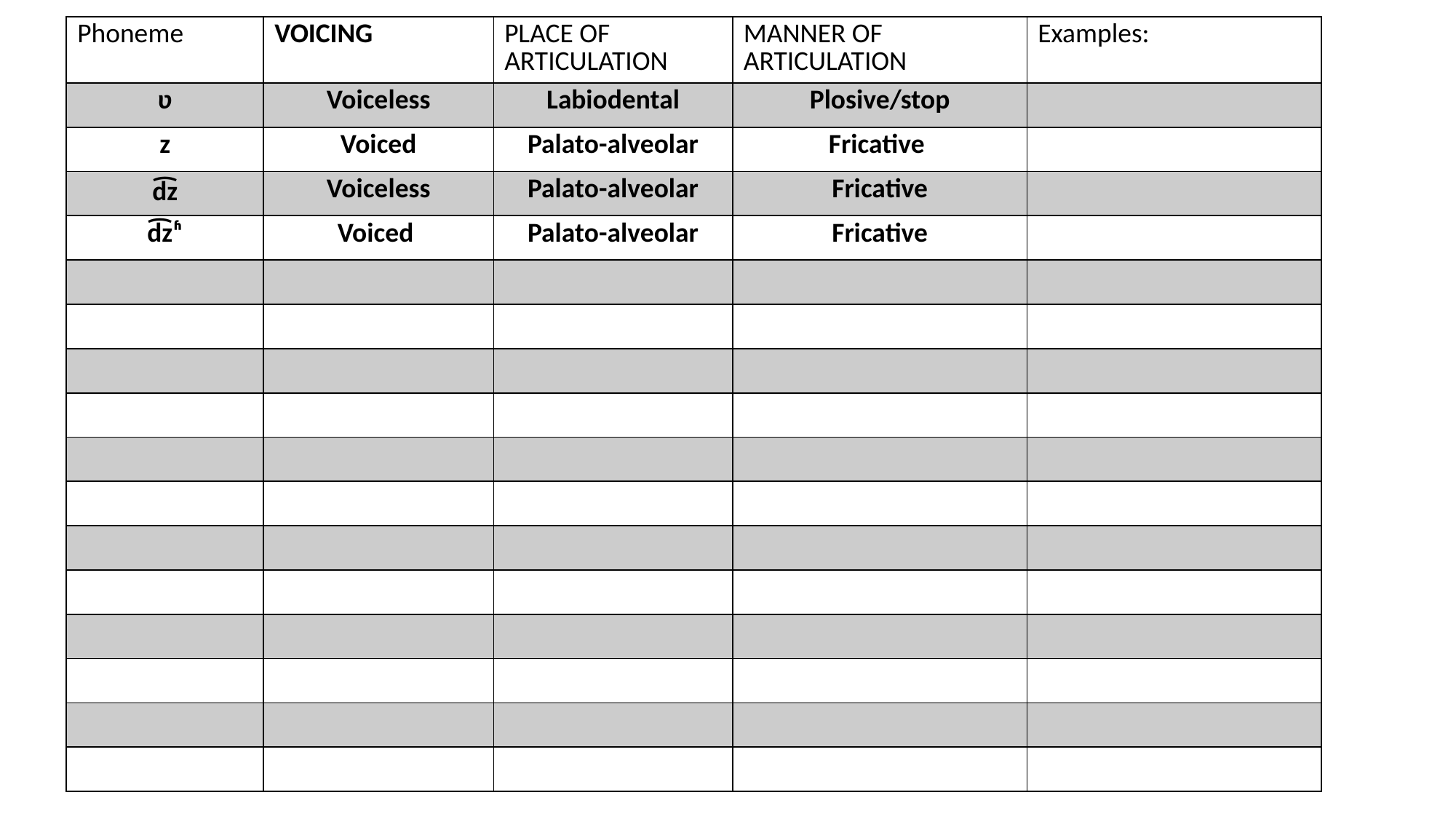

| Phoneme | VOICING | PLACE OF ARTICULATION | MANNER OF ARTICULATION | Examples: |
| --- | --- | --- | --- | --- |
| ʋ | Voiceless | Labiodental | Plosive/stop |  |
| z | Voiced | Palato-alveolar | Fricative |  |
| d͡z | Voiceless | Palato-alveolar | Fricative |  |
| d͡zʱ | Voiced | Palato-alveolar | Fricative |  |
|  |  |  |  |  |
|  |  |  |  |  |
|  |  |  |  |  |
|  |  |  |  |  |
|  |  |  |  |  |
|  |  |  |  |  |
|  |  |  |  |  |
|  |  |  |  |  |
|  |  |  |  |  |
|  |  |  |  |  |
|  |  |  |  |  |
|  |  |  |  |  |